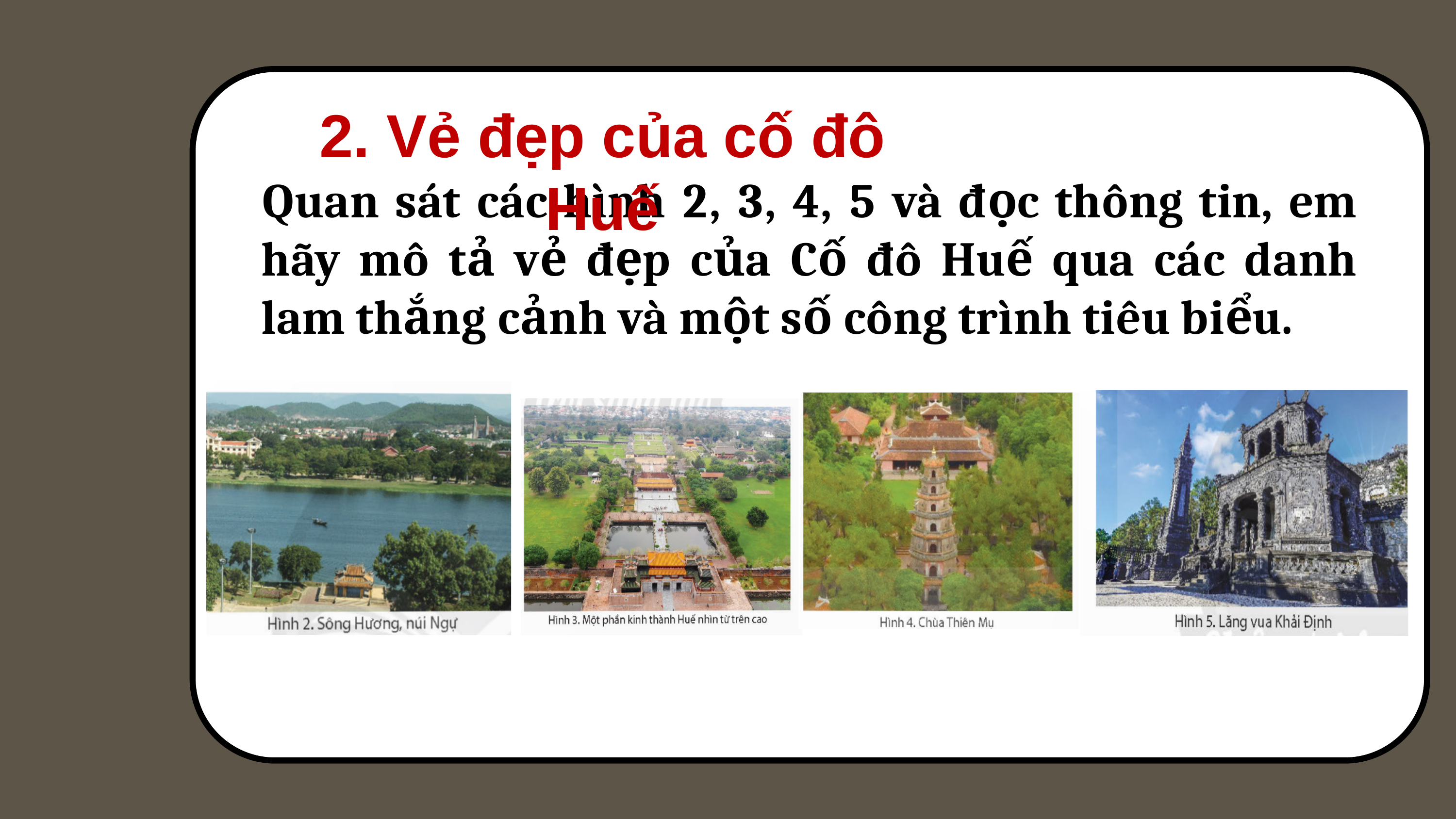

2. Vẻ đẹp của cố đô Huế
Quan sát các hình 2, 3, 4, 5 và đọc thông tin, em hãy mô tả vẻ đẹp của Cố đô Huế qua các danh lam thắng cảnh và một số công trình tiêu biểu.
B